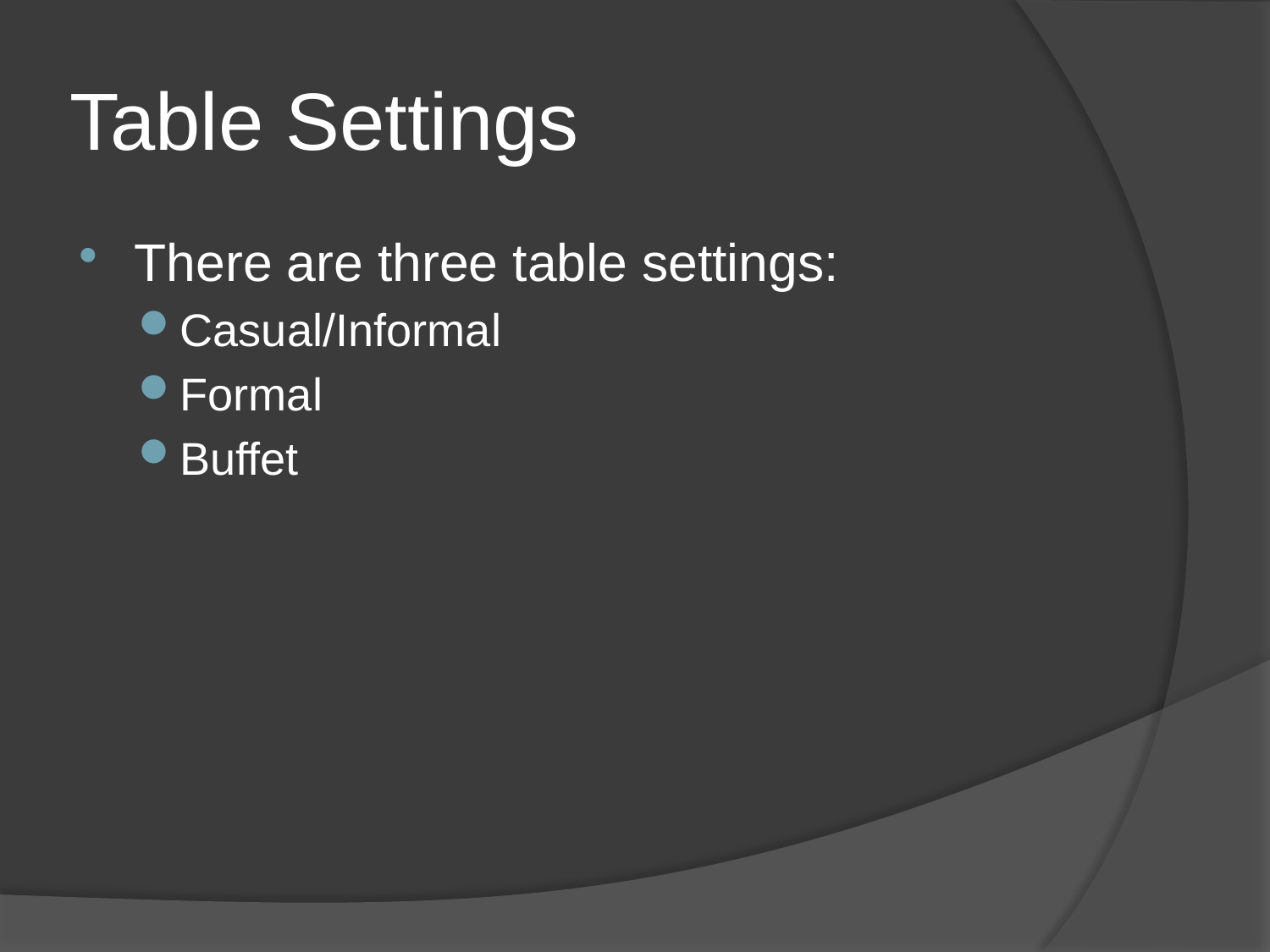

# Table Settings
There are three table settings:
Casual/Informal
Formal
Buffet